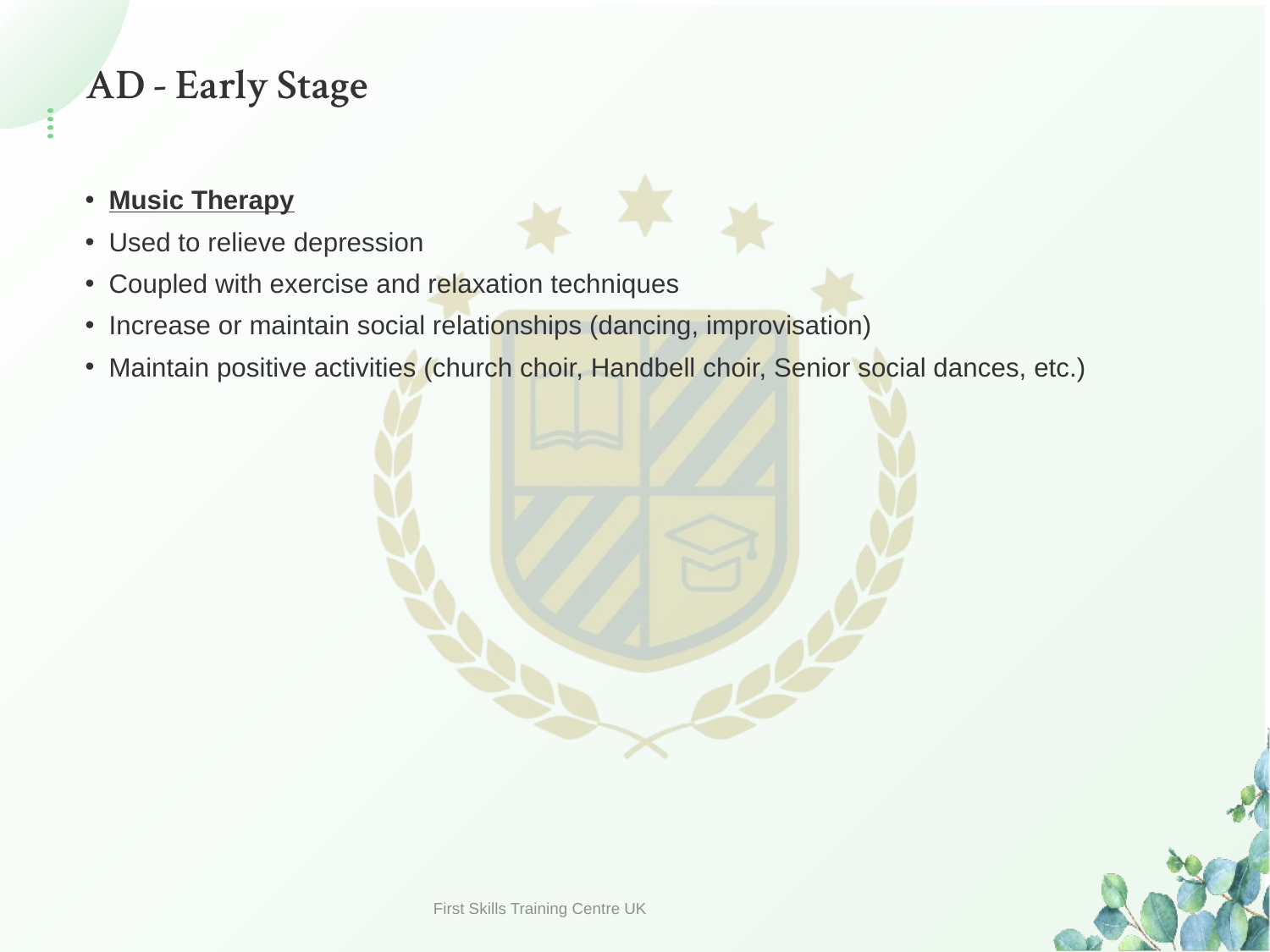

# AD - Early Stage
Music Therapy
Used to relieve depression
Coupled with exercise and relaxation techniques
Increase or maintain social relationships (dancing, improvisation)
Maintain positive activities (church choir, Handbell choir, Senior social dances, etc.)
First Skills Training Centre UK
21